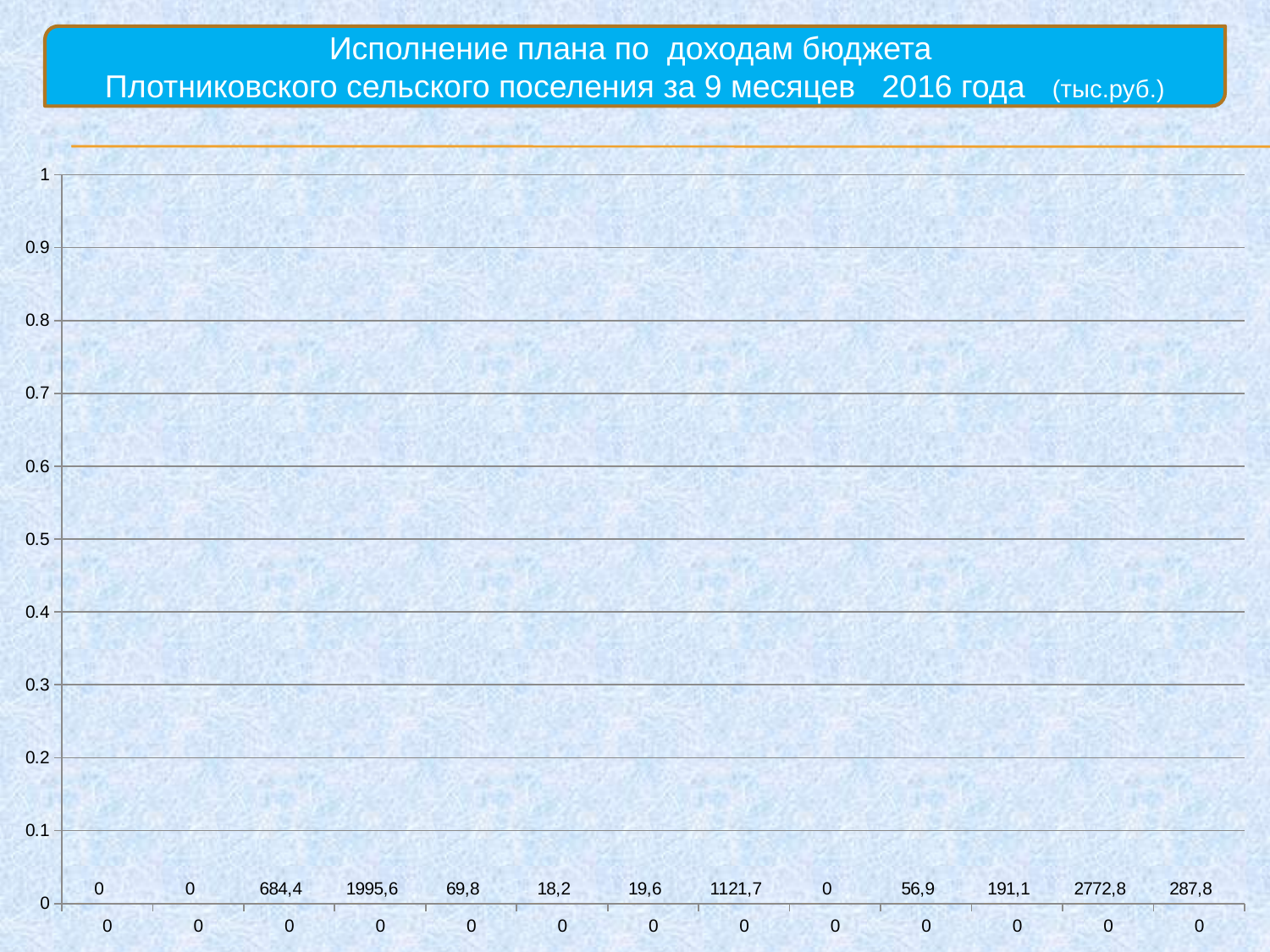

Исполнение плана по  доходам бюджета
Плотниковского сельского поселения за 9 месяцев   2016 года   (тыс.руб.)

### Chart

| Category |  |  |  |  |
|---|---|---|---|---|
| 0 | 0.0 | 0.0 | 0.0 | 0.0 |
| 0 | 0.0 | 0.0 | 0.0 | 0.0 |
| 0 | 0.0 | 0.0 | 0.0 | 0.0 |
| 0 | 0.0 | 0.0 | 0.0 | 0.0 |
| 0 | 0.0 | 0.0 | 0.0 | 0.0 |
| 0 | 0.0 | 0.0 | 0.0 | 0.0 |
| 0 | 0.0 | 0.0 | 0.0 | 0.0 |
| 0 | 0.0 | 0.0 | 0.0 | 0.0 |
| 0 | 0.0 | 0.0 | 0.0 | 0.0 |
| 0 | 0.0 | 0.0 | 0.0 | 0.0 |
| 0 | 0.0 | 0.0 | 0.0 | 0.0 |
| 0 | 0.0 | 0.0 | 0.0 | 0.0 |
| 0 | 0.0 | 0.0 | 0.0 | 0.0 |